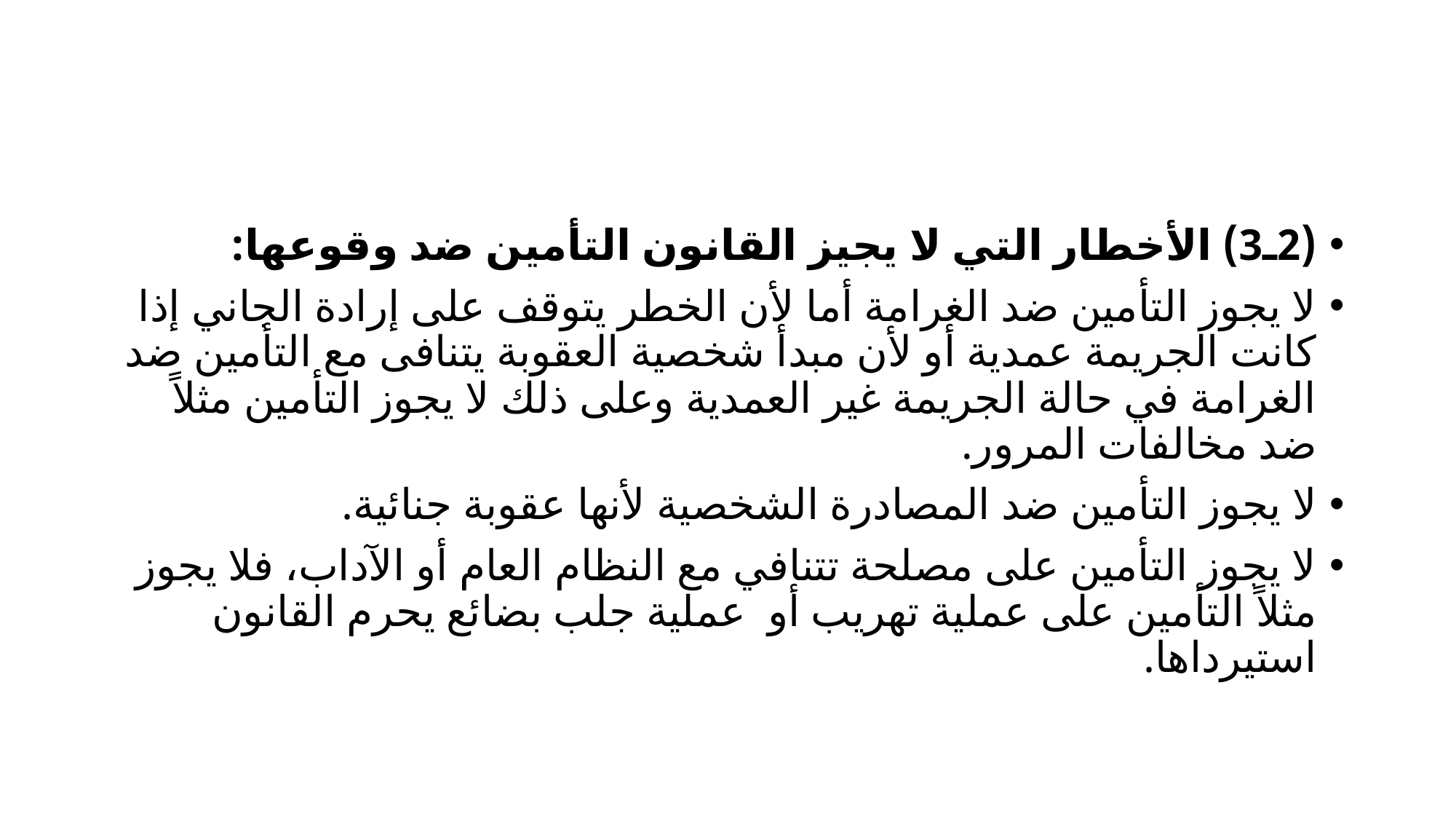

(2ـ3) الأخطار التي لا يجيز القانون التأمين ضد وقوعها:
لا يجوز التأمين ضد الغرامة أما لأن الخطر يتوقف على إرادة الجاني إذا كانت الجريمة عمدية أو لأن مبدأ شخصية العقوبة يتنافى مع التأمين ضد الغرامة في حالة الجريمة غير العمدية وعلى ذلك لا يجوز التأمين مثلاً ضد مخالفات المرور.
لا يجوز التأمين ضد المصادرة الشخصية لأنها عقوبة جنائية.
لا يجوز التأمين على مصلحة تتنافي مع النظام العام أو الآداب، فلا يجوز مثلاً التأمين على عملية تهريب أو  عملية جلب بضائع يحرم القانون استيرداها.